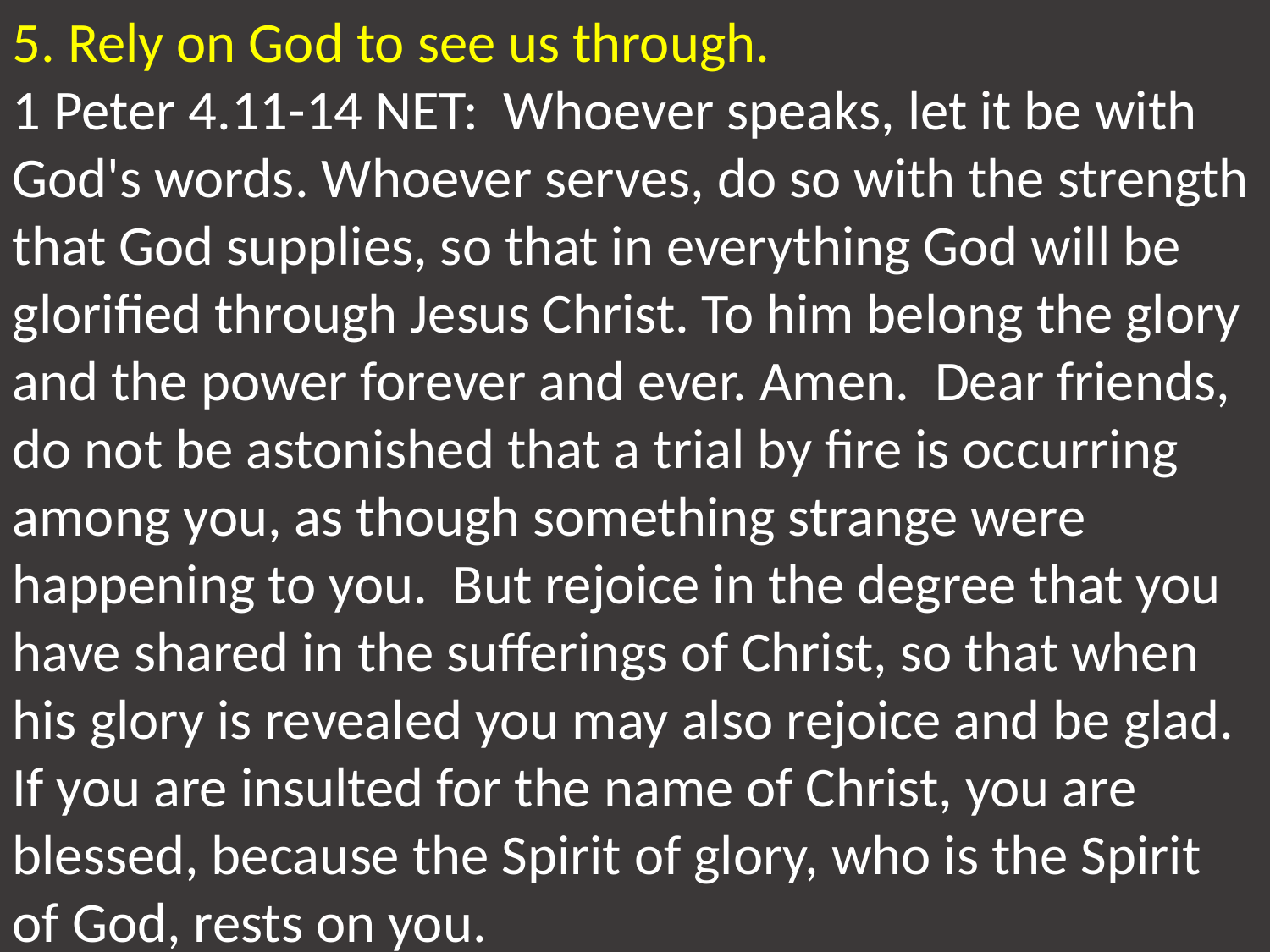

5. Rely on God to see us through.
1 Peter 4.11-14 NET:  Whoever speaks, let it be with God's words. Whoever serves, do so with the strength that God supplies, so that in everything God will be glorified through Jesus Christ. To him belong the glory and the power forever and ever. Amen.  Dear friends, do not be astonished that a trial by fire is occurring among you, as though something strange were happening to you.  But rejoice in the degree that you have shared in the sufferings of Christ, so that when his glory is revealed you may also rejoice and be glad.  If you are insulted for the name of Christ, you are blessed, because the Spirit of glory, who is the Spirit of God, rests on you.